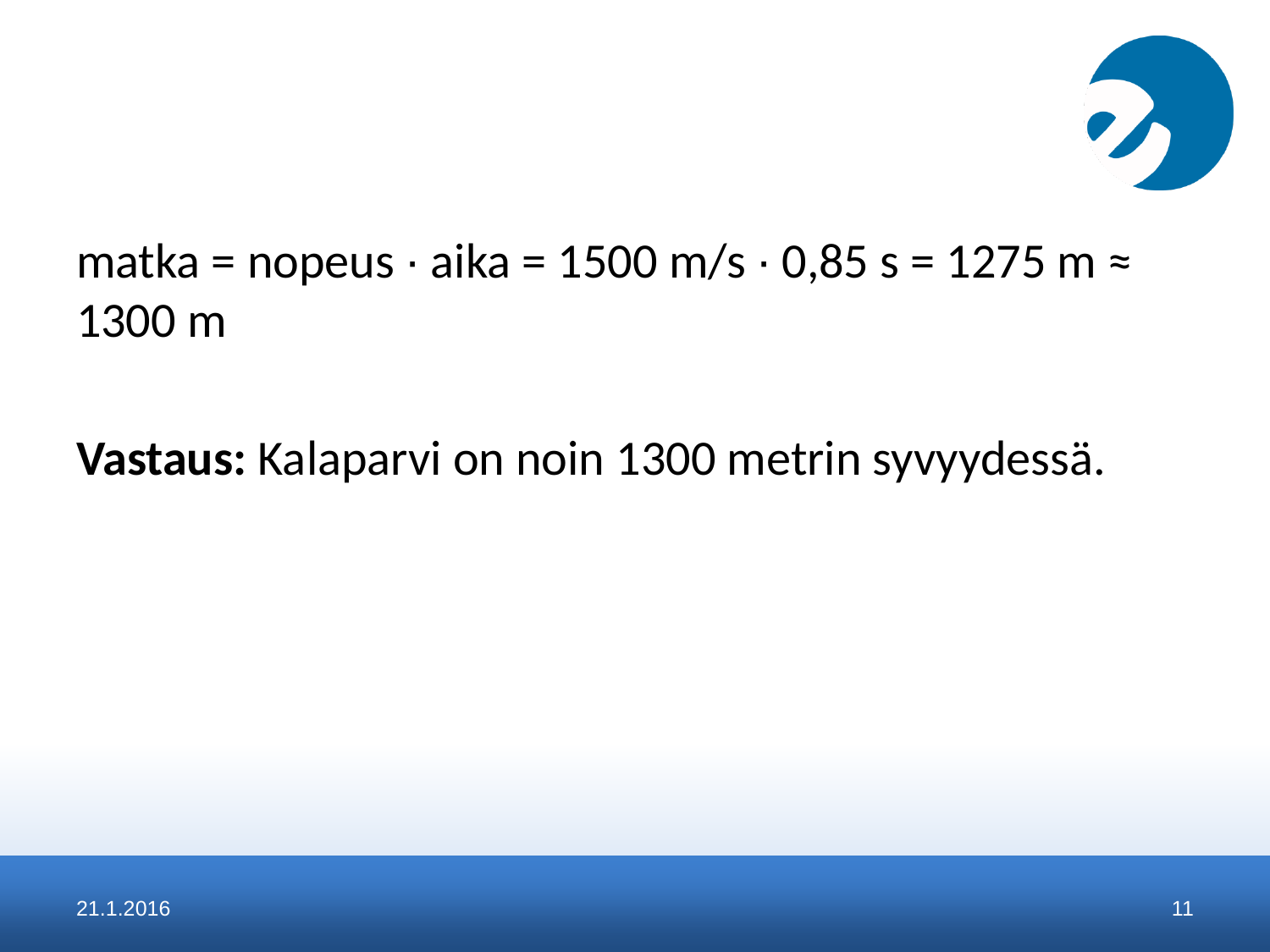

#
matka = nopeus ∙ aika = 1500 m/s ∙ 0,85 s = 1275 m ≈ 1300 m

Vastaus: Kalaparvi on noin 1300 metrin syvyydessä.

21.1.2016

11